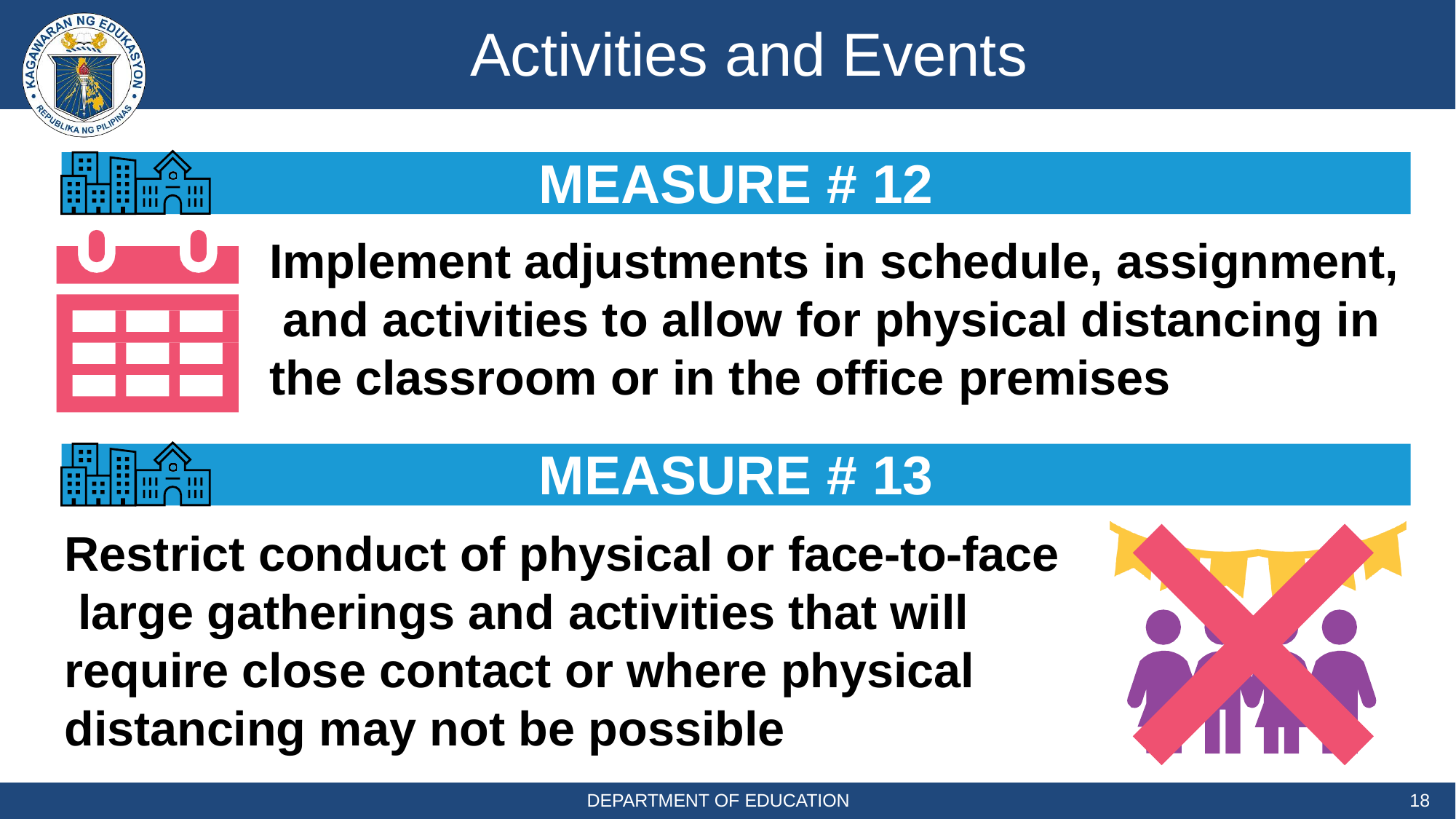

# Activities and Events

MEASURE # 12
Implement adjustments in schedule, assignment,  and activities to allow for physical distancing in  the classroom or in the office premises

MEASURE # 13
Restrict conduct of physical or face-to-face  large gatherings and activities that will  require close contact or where physical  distancing may not be possible

DEPARTMENT OF EDUCATION
18